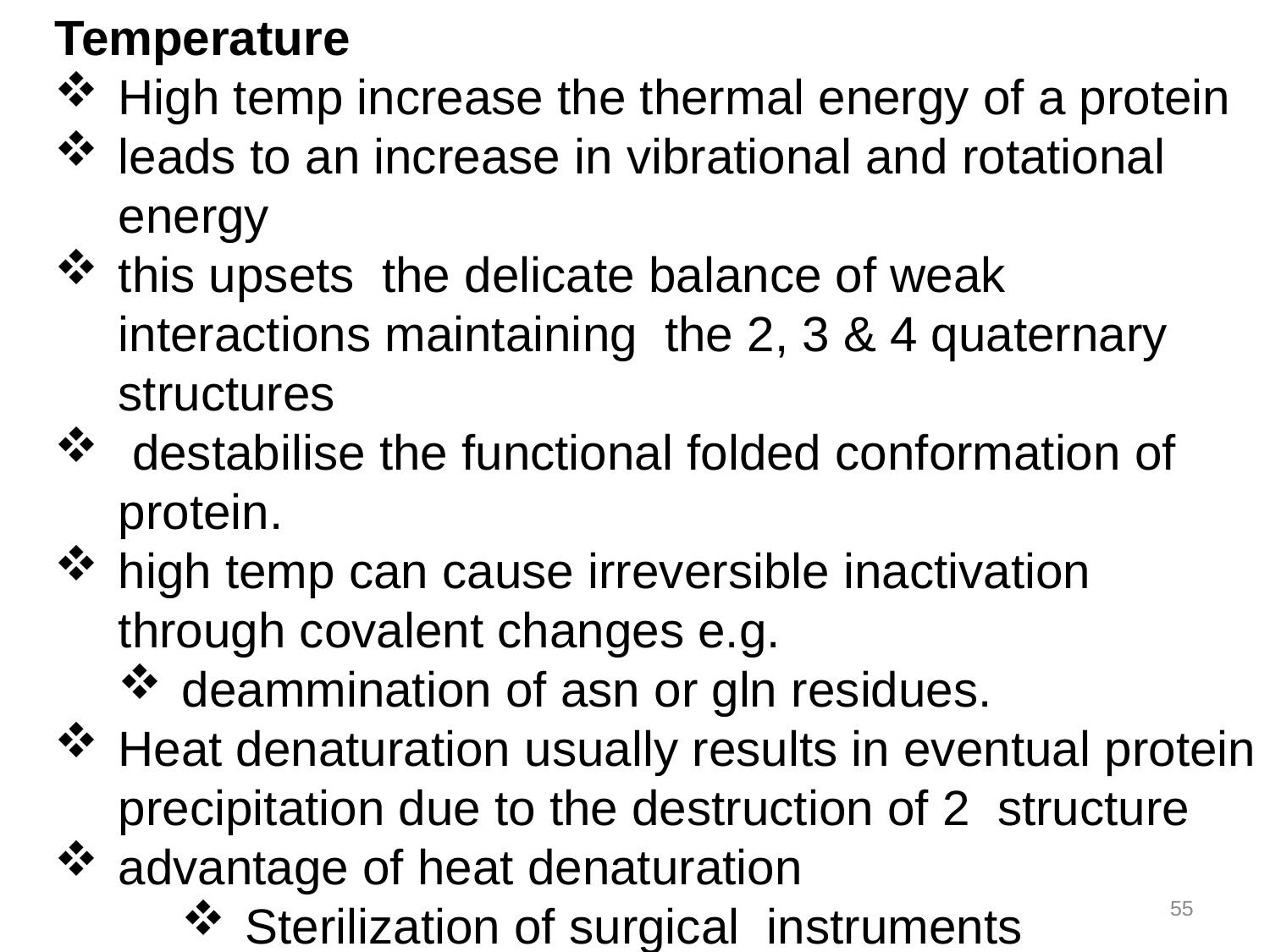

Temperature
High temp increase the thermal energy of a protein
leads to an increase in vibrational and rotational energy
this upsets  the delicate balance of weak interactions maintaining  the 2, 3 & 4 quaternary structures
 destabilise the functional folded conformation of protein.
high temp can cause irreversible inactivation through covalent changes e.g.
deammination of asn or gln residues.
Heat denaturation usually results in eventual protein precipitation due to the destruction of 2  structure
advantage of heat denaturation
Sterilization of surgical  instruments
Canning  of foods
Cooking of foods
55